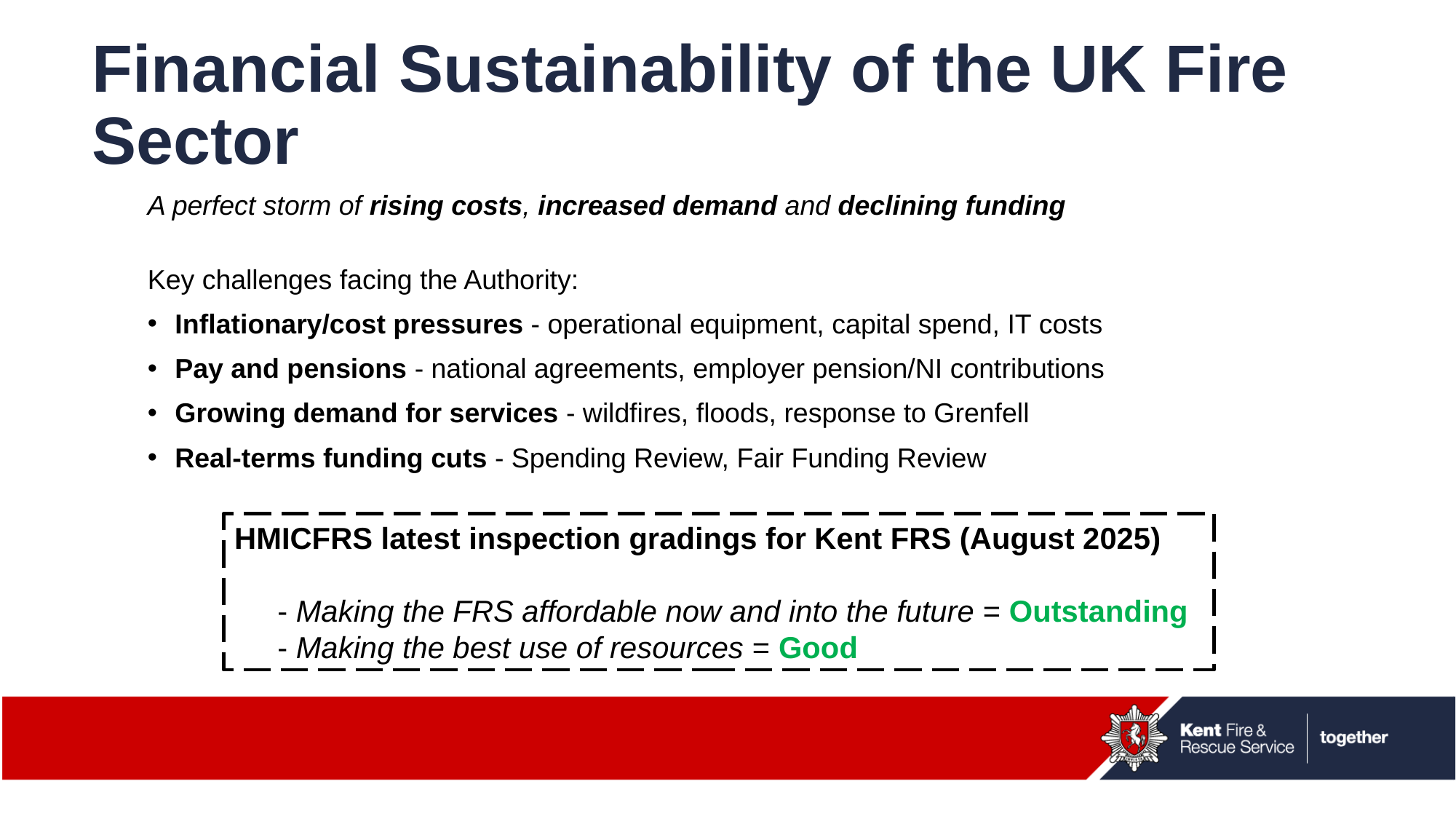

# Financial Sustainability of the UK Fire Sector
A perfect storm of rising costs, increased demand and declining funding

Key challenges facing the Authority:
Inflationary/cost pressures - operational equipment, capital spend, IT costs
Pay and pensions - national agreements, employer pension/NI contributions
Growing demand for services - wildfires, floods, response to Grenfell
Real-terms funding cuts - Spending Review, Fair Funding Review
HMICFRS latest inspection gradings for Kent FRS (August 2025)

- Making the FRS affordable now and into the future = Outstanding
- Making the best use of resources = Good